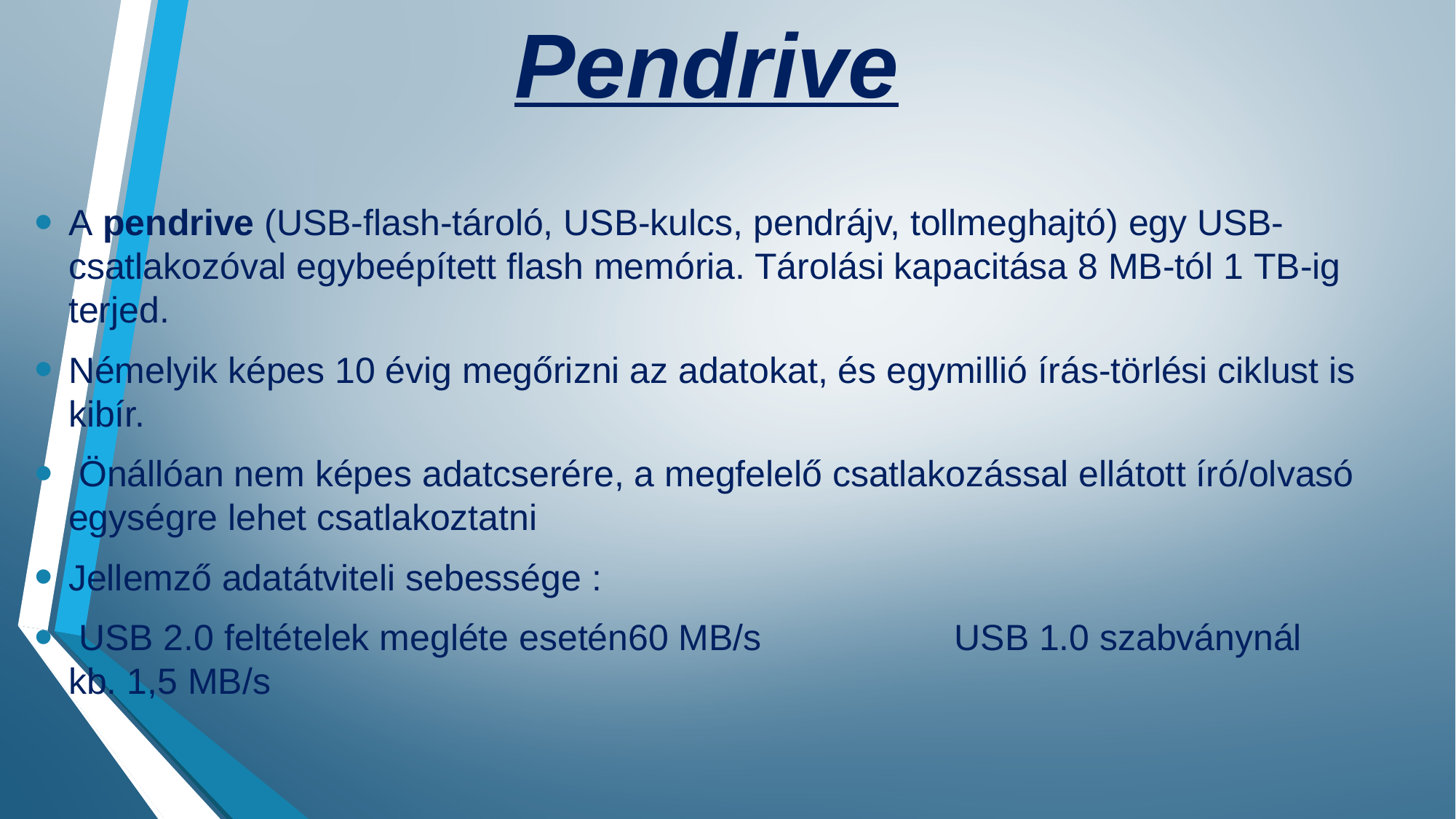

# Pendrive
A pendrive (USB-flash-tároló, USB-kulcs, pendrájv, tollmeghajtó) egy USB-csatlakozóval egybeépített flash memória. Tárolási kapacitása 8 MB-tól 1 TB-ig terjed.
Némelyik képes 10 évig megőrizni az adatokat, és egymillió írás-törlési ciklust is kibír.
 Önállóan nem képes adatcserére, a megfelelő csatlakozással ellátott író/olvasó egységre lehet csatlakoztatni
Jellemző adatátviteli sebessége :
 USB 2.0 feltételek megléte esetén60 MB/s                   USB 1.0 szabványnál kb. 1,5 MB/s